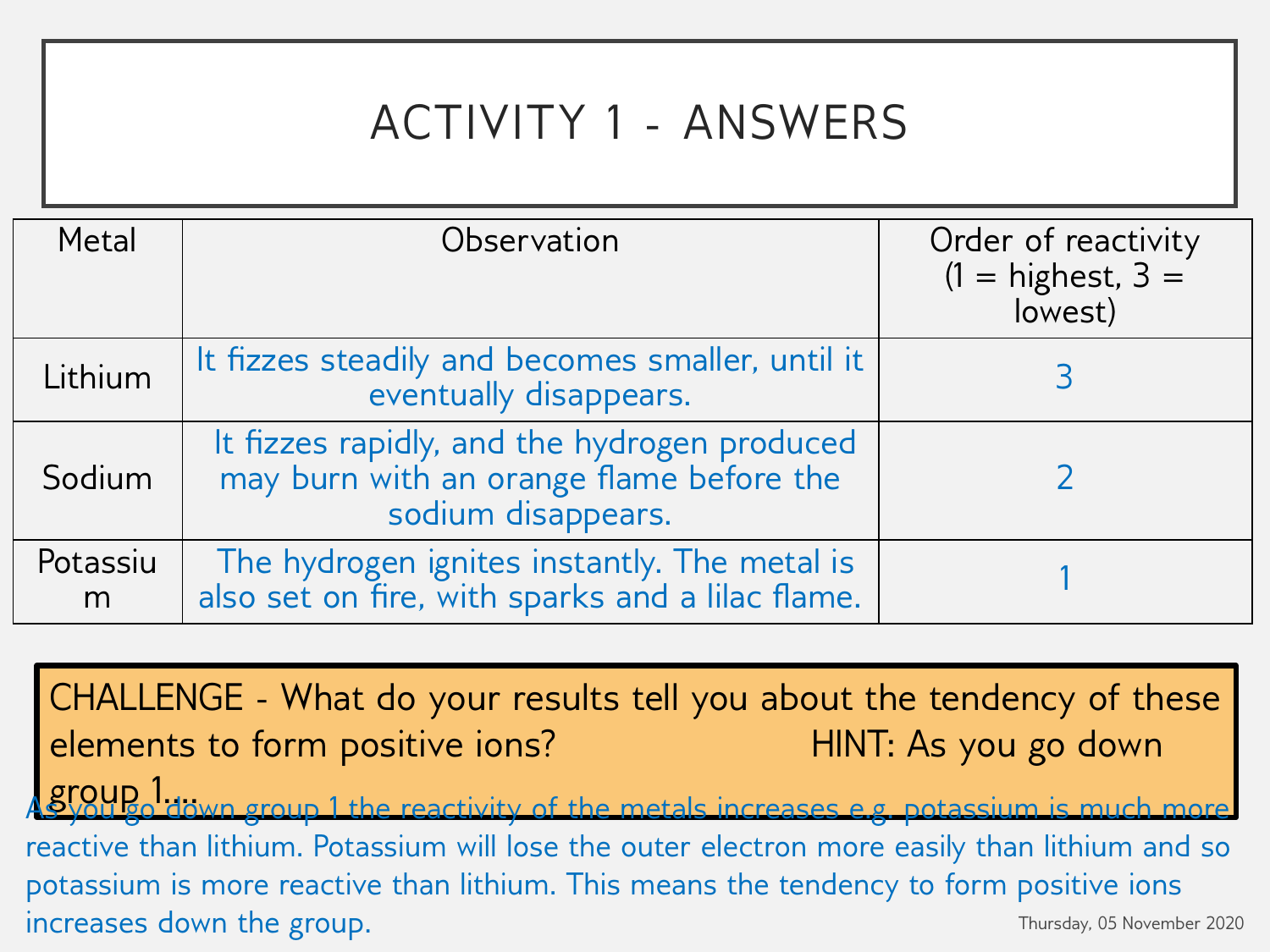

# ACTIVITY 1 - ANSWERS
| Metal | Observation | Order of reactivity (1 = highest, 3 = lowest) |
| --- | --- | --- |
| Lithium | It fizzes steadily and becomes smaller, until it eventually disappears. | 3 |
| Sodium | It fizzes rapidly, and the hydrogen produced may burn with an orange flame before the sodium disappears. | 2 |
| Potassium | The hydrogen ignites instantly. The metal is also set on fire, with sparks and a lilac flame. | 1 |
CHALLENGE - What do your results tell you about the tendency of these elements to form positive ions? 		HINT: As you go down group 1….
As you go down group 1 the reactivity of the metals increases e.g. potassium is much more reactive than lithium. Potassium will lose the outer electron more easily than lithium and so potassium is more reactive than lithium. This means the tendency to form positive ions increases down the group.
Thursday, 05 November 2020